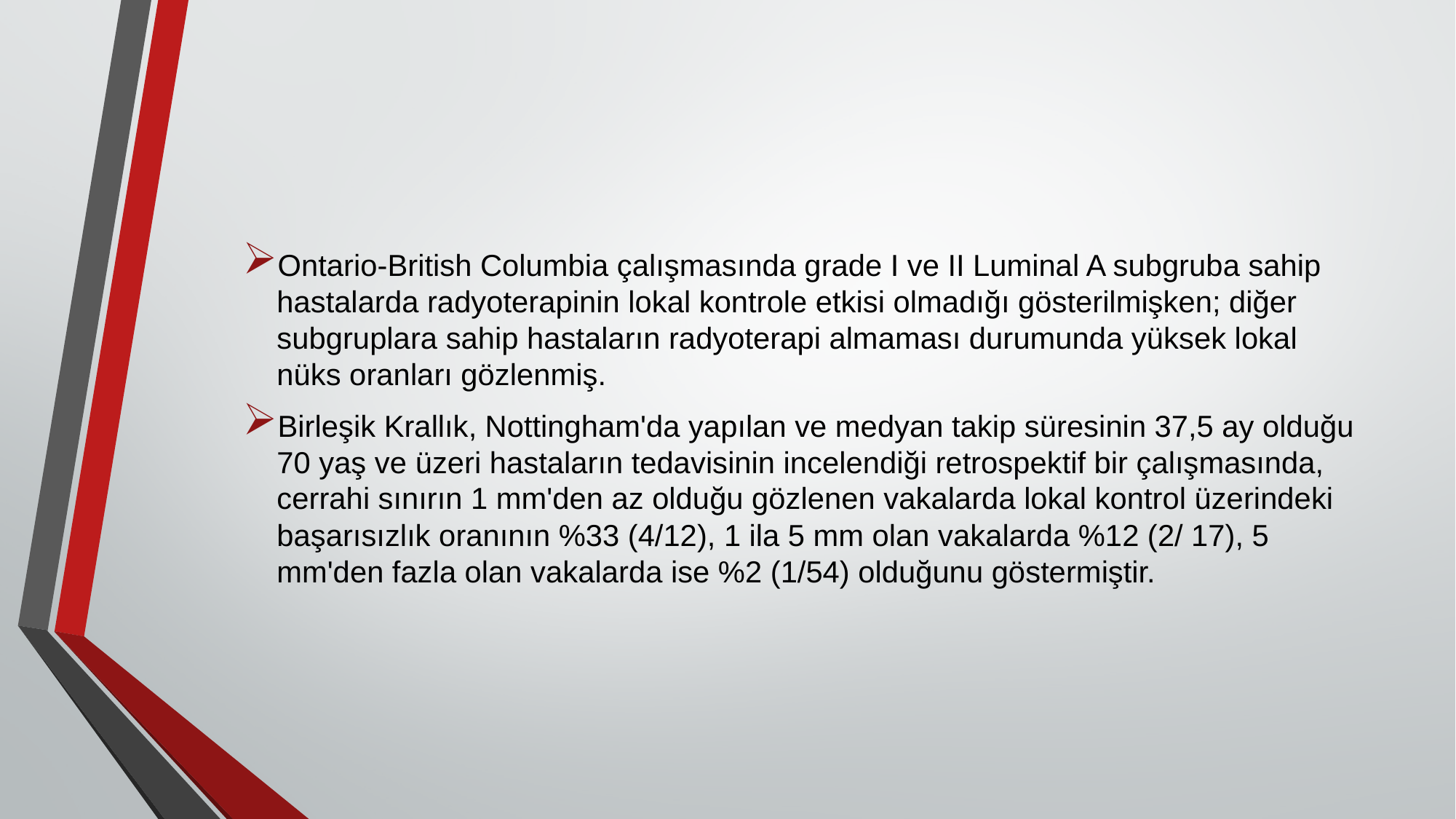

#
Ontario-British Columbia çalışmasında grade I ve II Luminal A subgruba sahip hastalarda radyoterapinin lokal kontrole etkisi olmadığı gösterilmişken; diğer subgruplara sahip hastaların radyoterapi almaması durumunda yüksek lokal nüks oranları gözlenmiş.
Birleşik Krallık, Nottingham'da yapılan ve medyan takip süresinin 37,5 ay olduğu 70 yaş ve üzeri hastaların tedavisinin incelendiği retrospektif bir çalışmasında, cerrahi sınırın 1 mm'den az olduğu gözlenen vakalarda lokal kontrol üzerindeki başarısızlık oranının %33 (4/12), 1 ila 5 mm olan vakalarda %12 (2/ 17), 5 mm'den fazla olan vakalarda ise %2 (1/54) olduğunu göstermiştir.